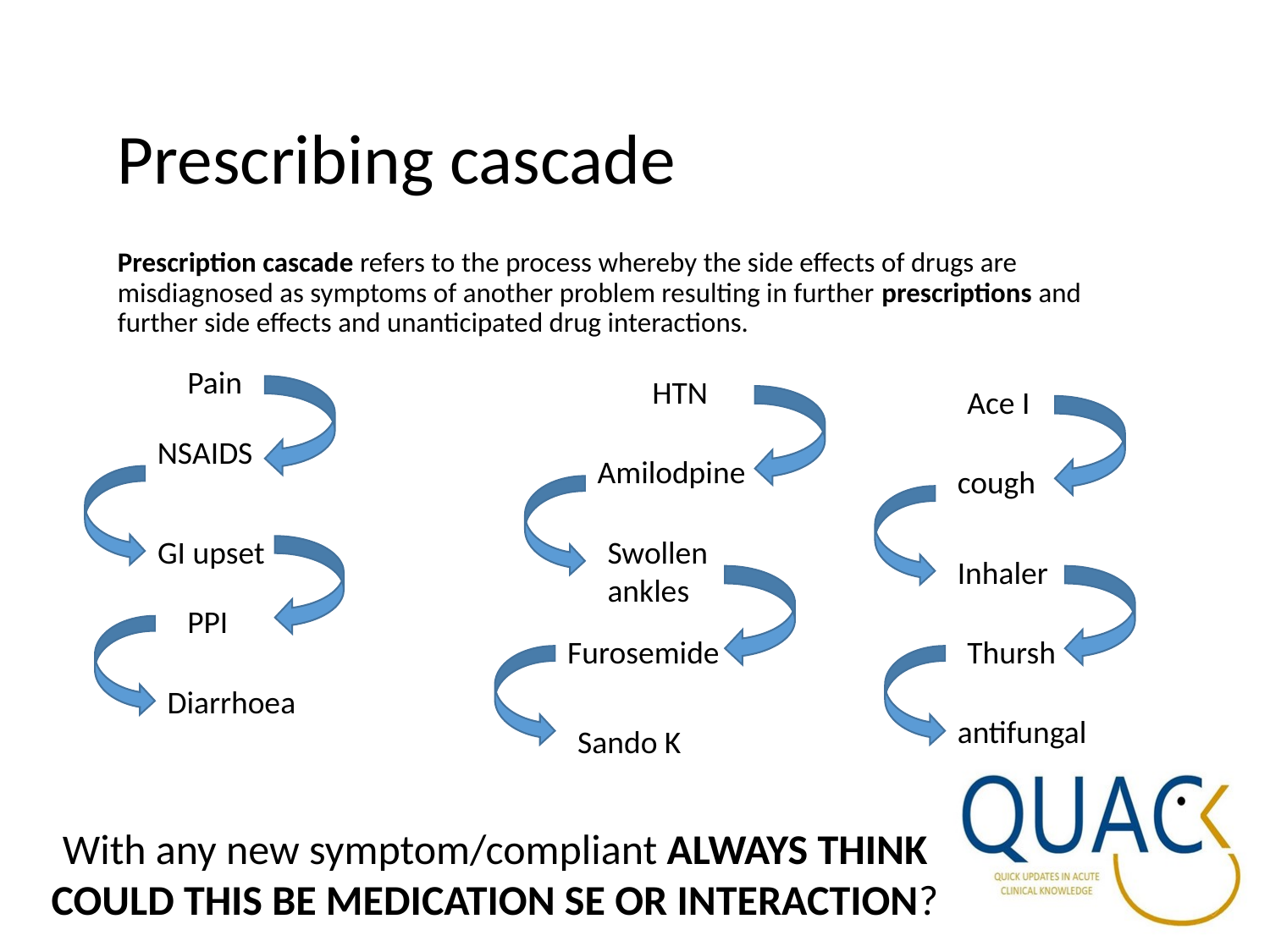

# Prescribing cascade

Prescription cascade refers to the process whereby the side effects of drugs are misdiagnosed as symptoms of another problem resulting in further prescriptions and further side effects and unanticipated drug interactions.

Pain
HTN

Ace I

NSAIDS
Amilodpine
cough

GI upset
Swollen ankles

Inhaler

PPI

Furosemide
Thursh

Diarrhoea
antifungal
Sando K
With any new symptom/compliant ALWAYS THINK COULD THIS BE MEDICATION SE OR INTERACTION?